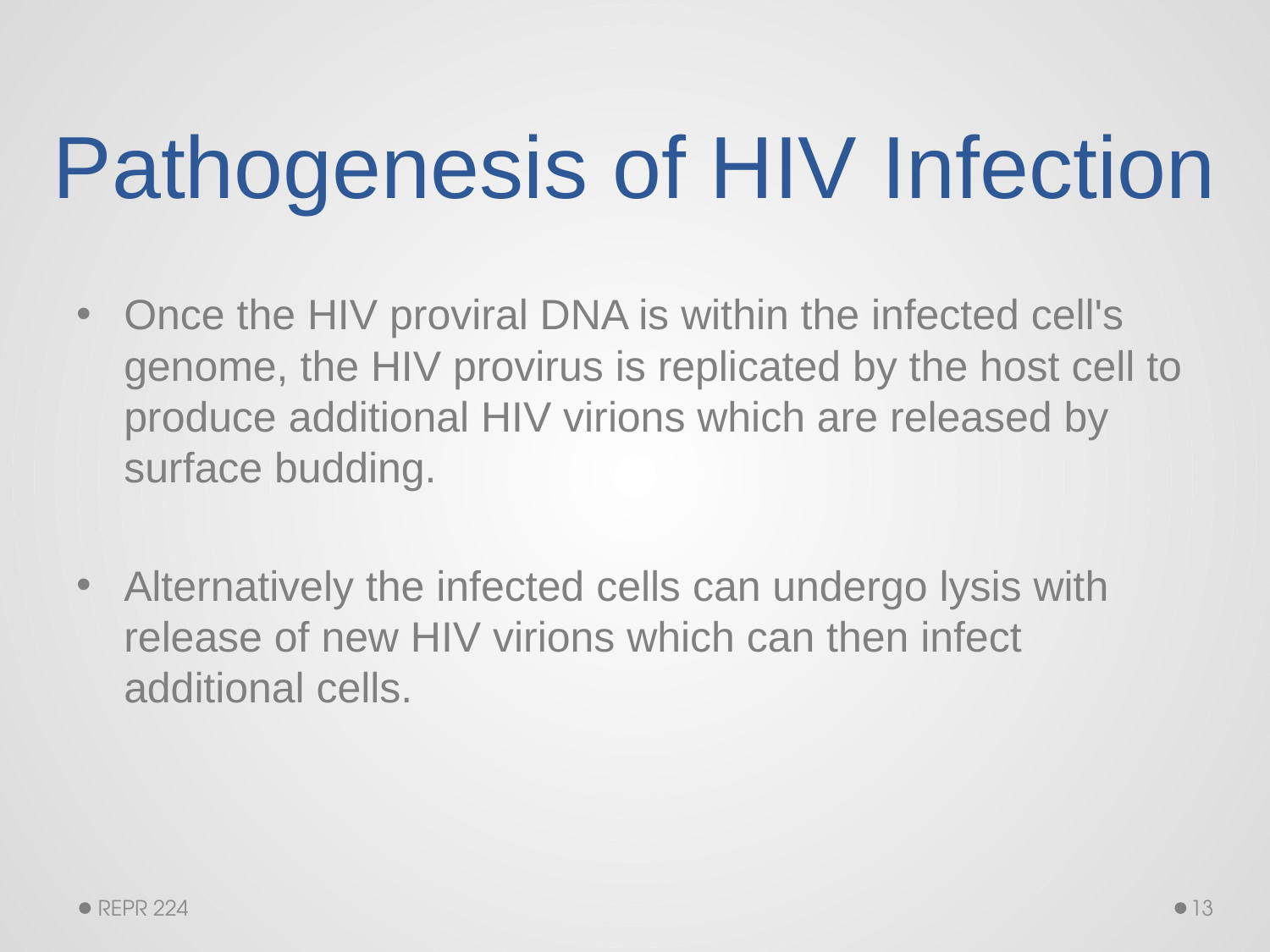

# Pathogenesis of HIV Infection

Once the HIV proviral DNA is within the infected cell's genome, the HIV provirus is replicated by the host cell to produce additional HIV virions which are released by surface budding.

Alternatively the infected cells can undergo lysis with release of new HIV virions which can then infect additional cells.

REPR 224
13